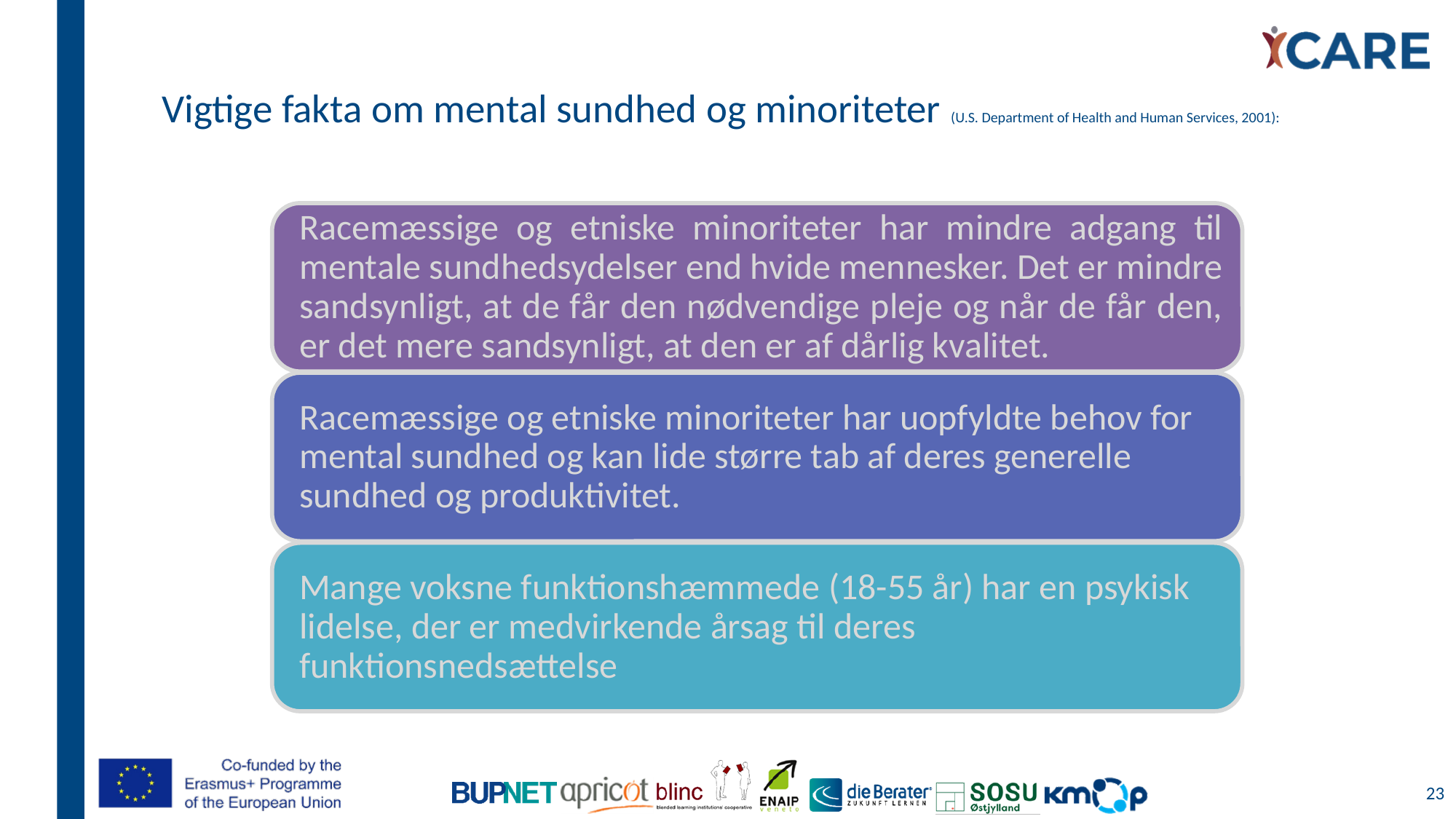

# Vigtige fakta om mental sundhed og minoriteter (U.S. Department of Health and Human Services, 2001):
Racemæssige og etniske minoriteter har mindre adgang til mentale sundhedsydelser end hvide mennesker. Det er mindre sandsynligt, at de får den nødvendige pleje og når de får den, er det mere sandsynligt, at den er af dårlig kvalitet.
Racemæssige og etniske minoriteter har uopfyldte behov for mental sundhed og kan lide større tab af deres generelle sundhed og produktivitet.
Mange voksne funktionshæmmede (18-55 år) har en psykisk lidelse, der er medvirkende årsag til deres funktionsnedsættelse
23